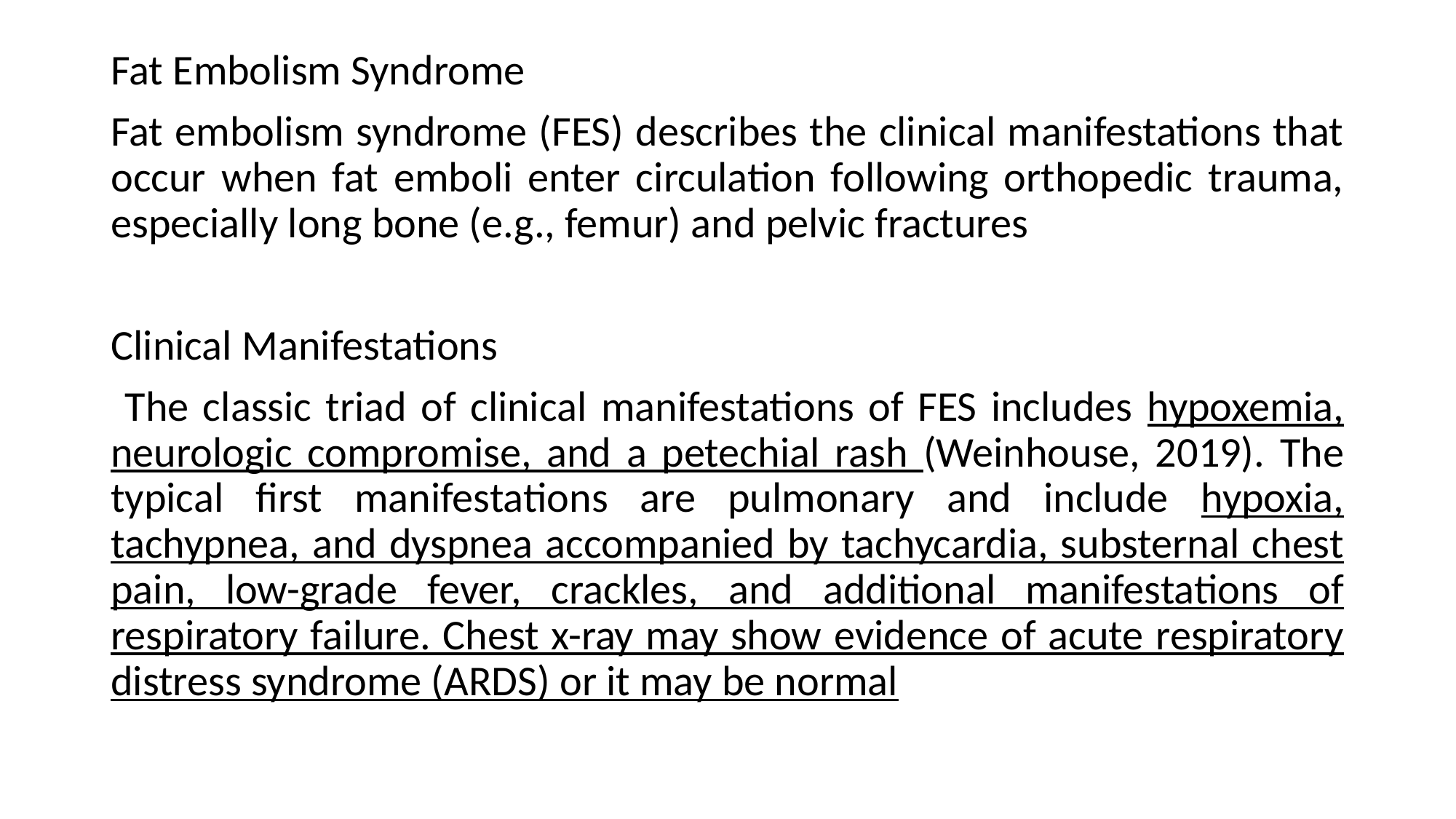

Fat Embolism Syndrome
Fat embolism syndrome (FES) describes the clinical manifestations that occur when fat emboli enter circulation following orthopedic trauma, especially long bone (e.g., femur) and pelvic fractures

Clinical Manifestations
 The classic triad of clinical manifestations of FES includes hypoxemia, neurologic compromise, and a petechial rash (Weinhouse, 2019). The typical first manifestations are pulmonary and include hypoxia, tachypnea, and dyspnea accompanied by tachycardia, substernal chest pain, low-grade fever, crackles, and additional manifestations of respiratory failure. Chest x-ray may show evidence of acute respiratory distress syndrome (ARDS) or it may be normal